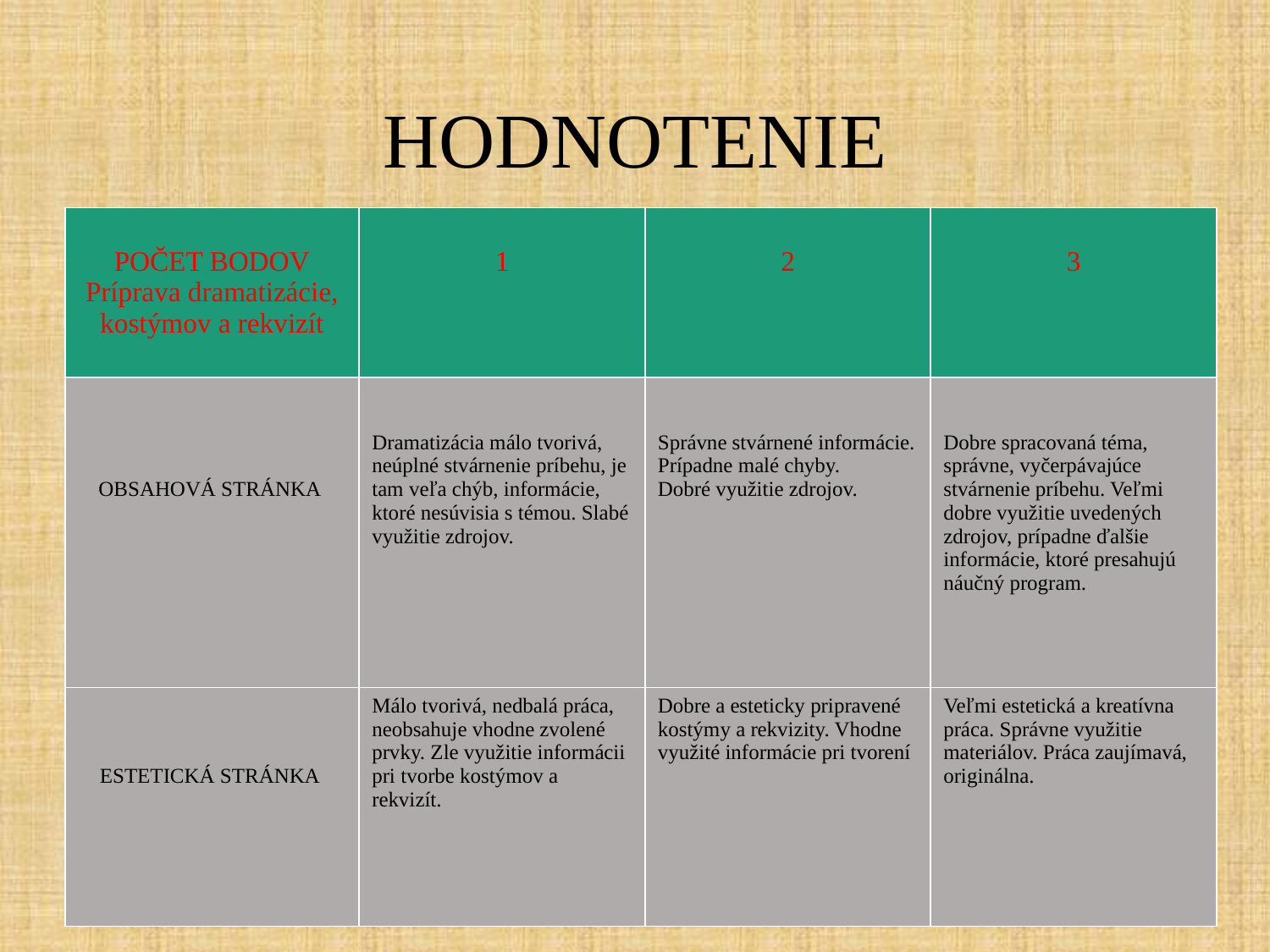

# HODNOTENIE
| POČET BODOV Príprava dramatizácie, kostýmov a rekvizít | 1 | 2 | 3 |
| --- | --- | --- | --- |
| OBSAHOVÁ STRÁNKA | Dramatizácia málo tvorivá, neúplné stvárnenie príbehu, je tam veľa chýb, informácie, ktoré nesúvisia s témou. Slabé využitie zdrojov. | Správne stvárnené informácie. Prípadne malé chyby. Dobré využitie zdrojov. | Dobre spracovaná téma, správne, vyčerpávajúce stvárnenie príbehu. Veľmi dobre využitie uvedených zdrojov, prípadne ďalšie informácie, ktoré presahujú náučný program. |
| ESTETICKÁ STRÁNKA | Málo tvorivá, nedbalá práca, neobsahuje vhodne zvolené prvky. Zle využitie informácii pri tvorbe kostýmov a rekvizít. | Dobre a esteticky pripravené kostýmy a rekvizity. Vhodne využité informácie pri tvorení | Veľmi estetická a kreatívna práca. Správne využitie materiálov. Práca zaujímavá, originálna. |